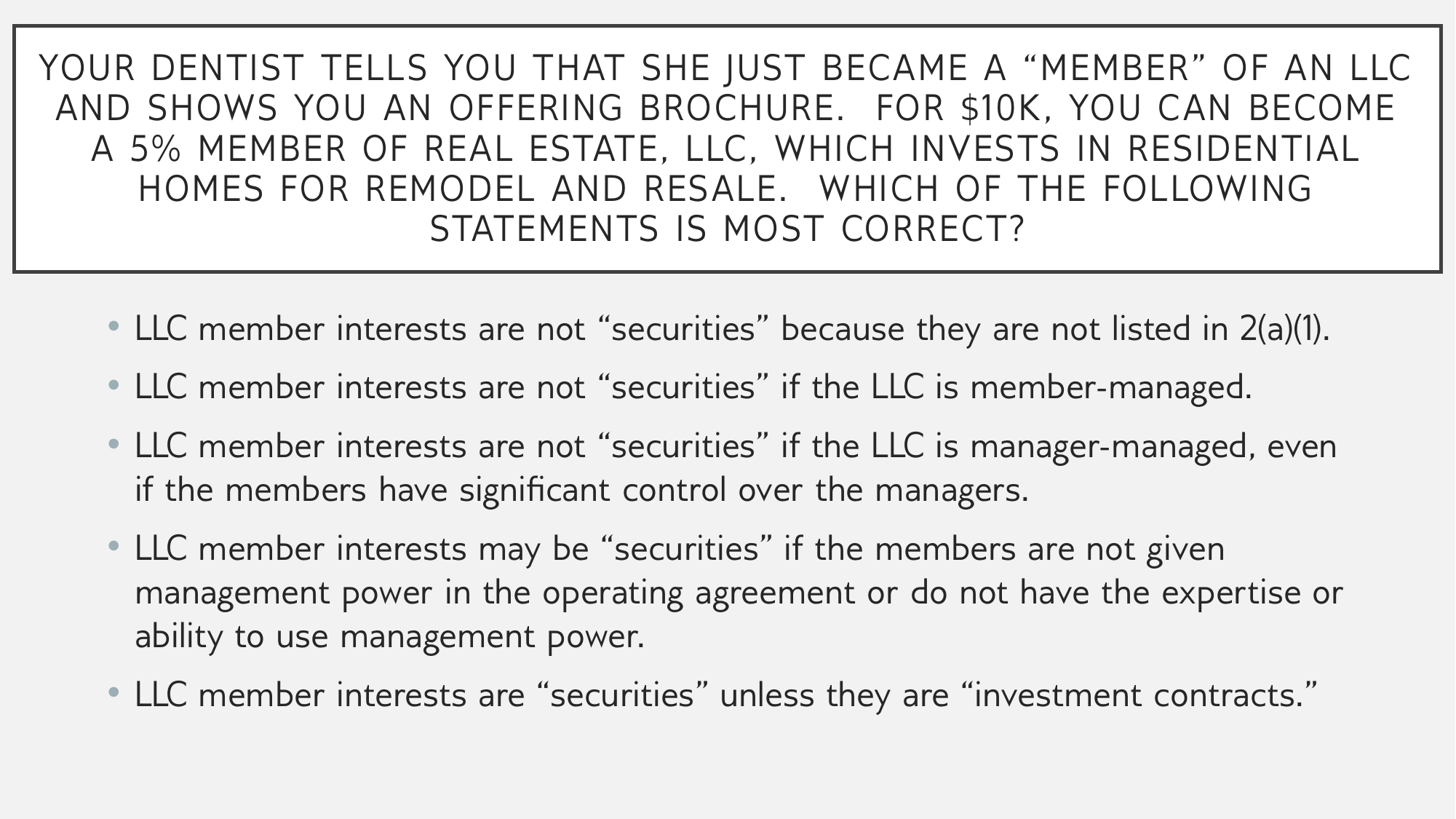

# Your dentist tells you that she just became a “member” of an LLC and shows you an offering brochure.  For $10k, you can become a 5% member of Real Estate, LLC, which invests in residential homes for remodel and resale.  Which of the following statements is most correct?
LLC member interests are not “securities” because they are not listed in 2(a)(1).
LLC member interests are not “securities” if the LLC is member-managed.
LLC member interests are not “securities” if the LLC is manager-managed, even if the members have significant control over the managers.
LLC member interests may be “securities” if the members are not given management power in the operating agreement or do not have the expertise or ability to use management power.
LLC member interests are “securities” unless they are “investment contracts.”